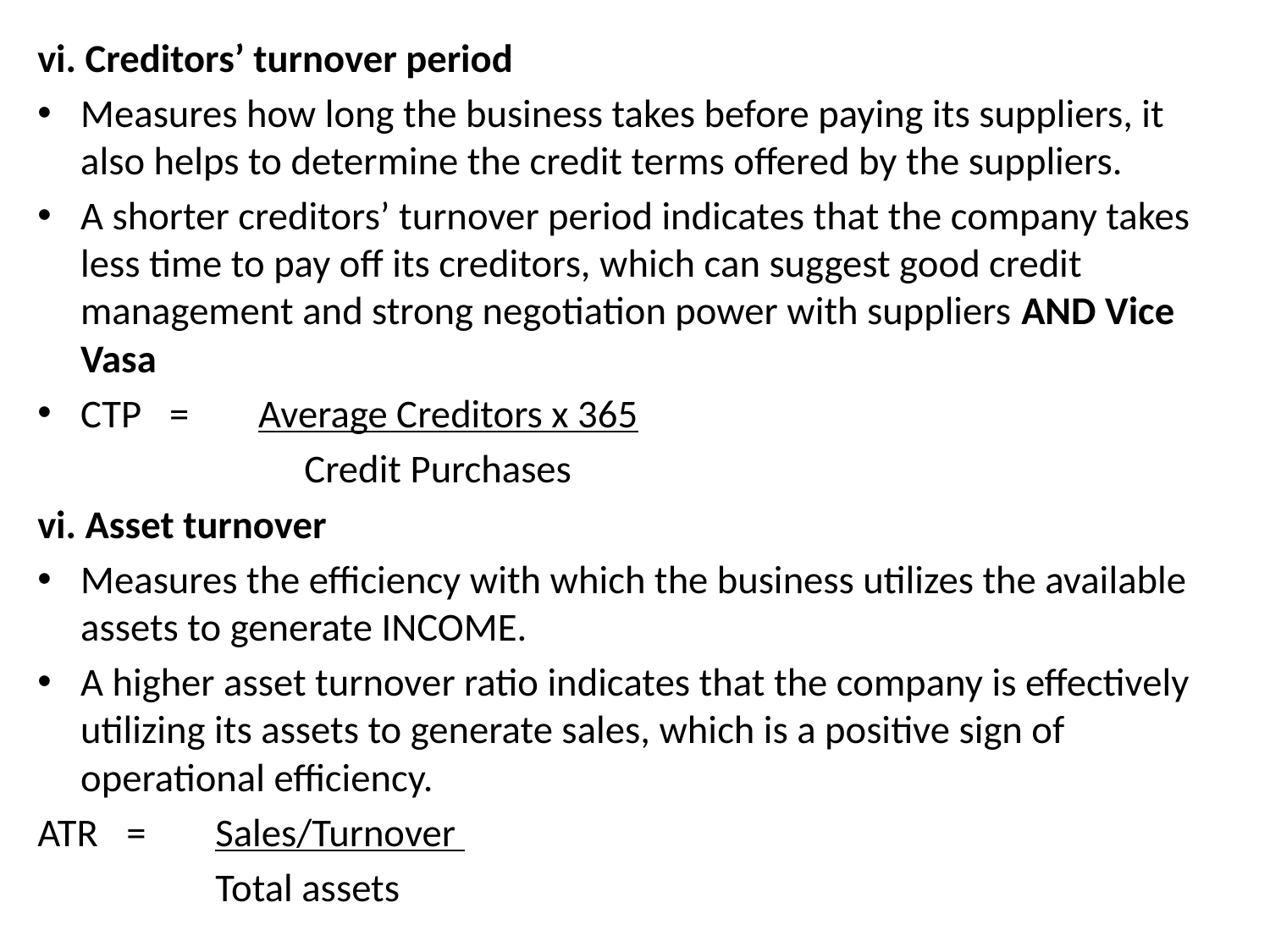

vi. Creditors’ turnover period
Measures how long the business takes before paying its suppliers, it also helps to determine the credit terms offered by the suppliers.
A shorter creditors’ turnover period indicates that the company takes less time to pay off its creditors, which can suggest good credit management and strong negotiation power with suppliers AND Vice Vasa
CTP	=	Average Creditors x 365
			Credit Purchases
vi. Asset turnover
Measures the efficiency with which the business utilizes the available assets to generate INCOME.
A higher asset turnover ratio indicates that the company is effectively utilizing its assets to generate sales, which is a positive sign of operational efficiency.
ATR	=	Sales/Turnover
             	Total assets